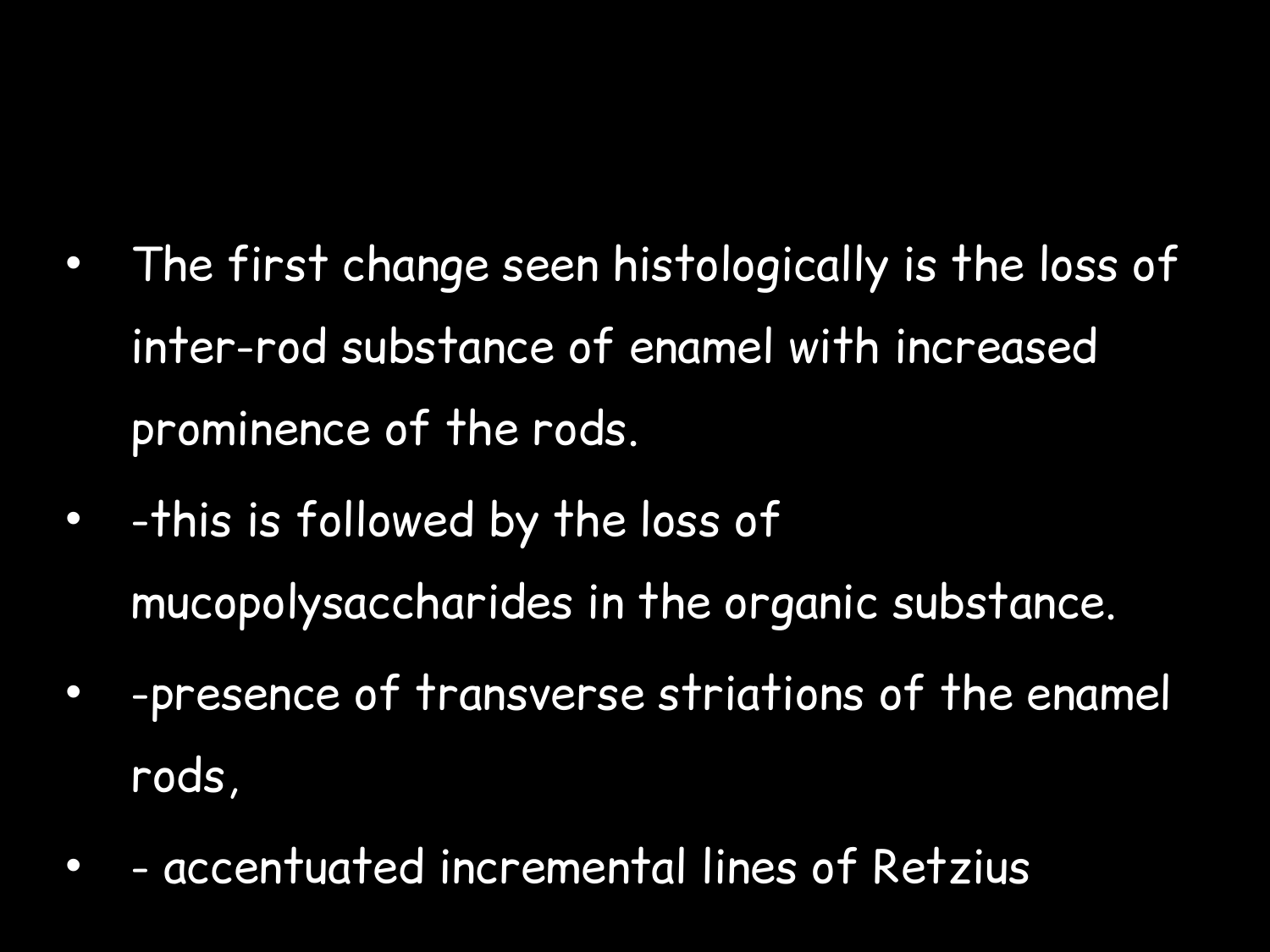

#
The first change seen histologically is the loss of inter-rod substance of enamel with increased prominence of the rods.
-this is followed by the loss of mucopolysaccharides in the organic substance.
-presence of transverse striations of the enamel rods,
- accentuated incremental lines of Retzius